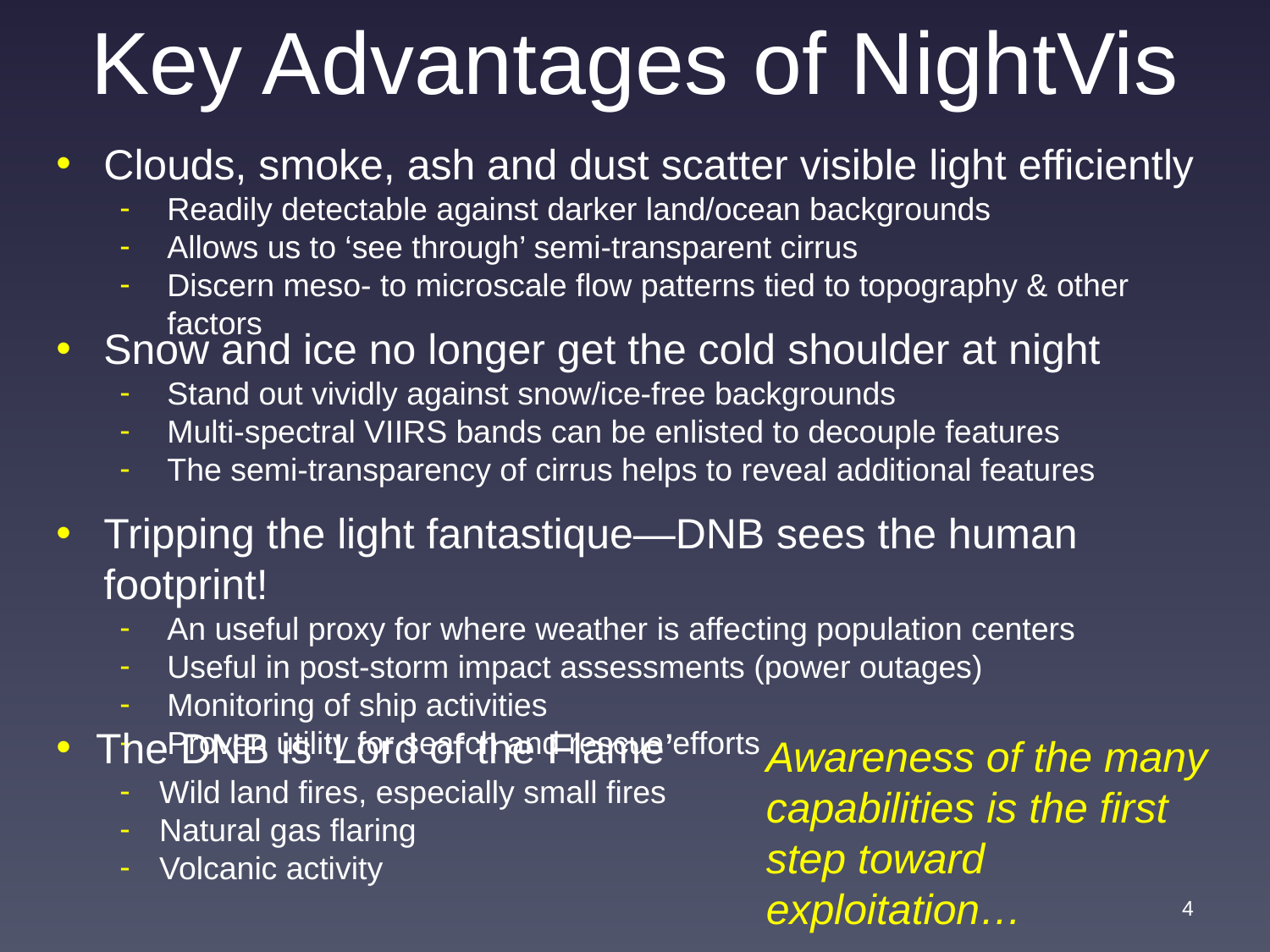

# Key Advantages of NightVis
Clouds, smoke, ash and dust scatter visible light efficiently
Readily detectable against darker land/ocean backgrounds
Allows us to ‘see through’ semi-transparent cirrus
Discern meso- to microscale flow patterns tied to topography & other factors

Snow and ice no longer get the cold shoulder at night
Stand out vividly against snow/ice-free backgrounds
Multi-spectral VIIRS bands can be enlisted to decouple features
The semi-transparency of cirrus helps to reveal additional features
Tripping the light fantastique—DNB sees the human footprint!
An useful proxy for where weather is affecting population centers
Useful in post-storm impact assessments (power outages)
Monitoring of ship activities
Proven utility for search and rescue efforts

The DNB is ‘Lord of the Flame’
Wild land fires, especially small fires
Natural gas flaring
Volcanic activity
Awareness of the many capabilities is the first step toward exploitation…
4